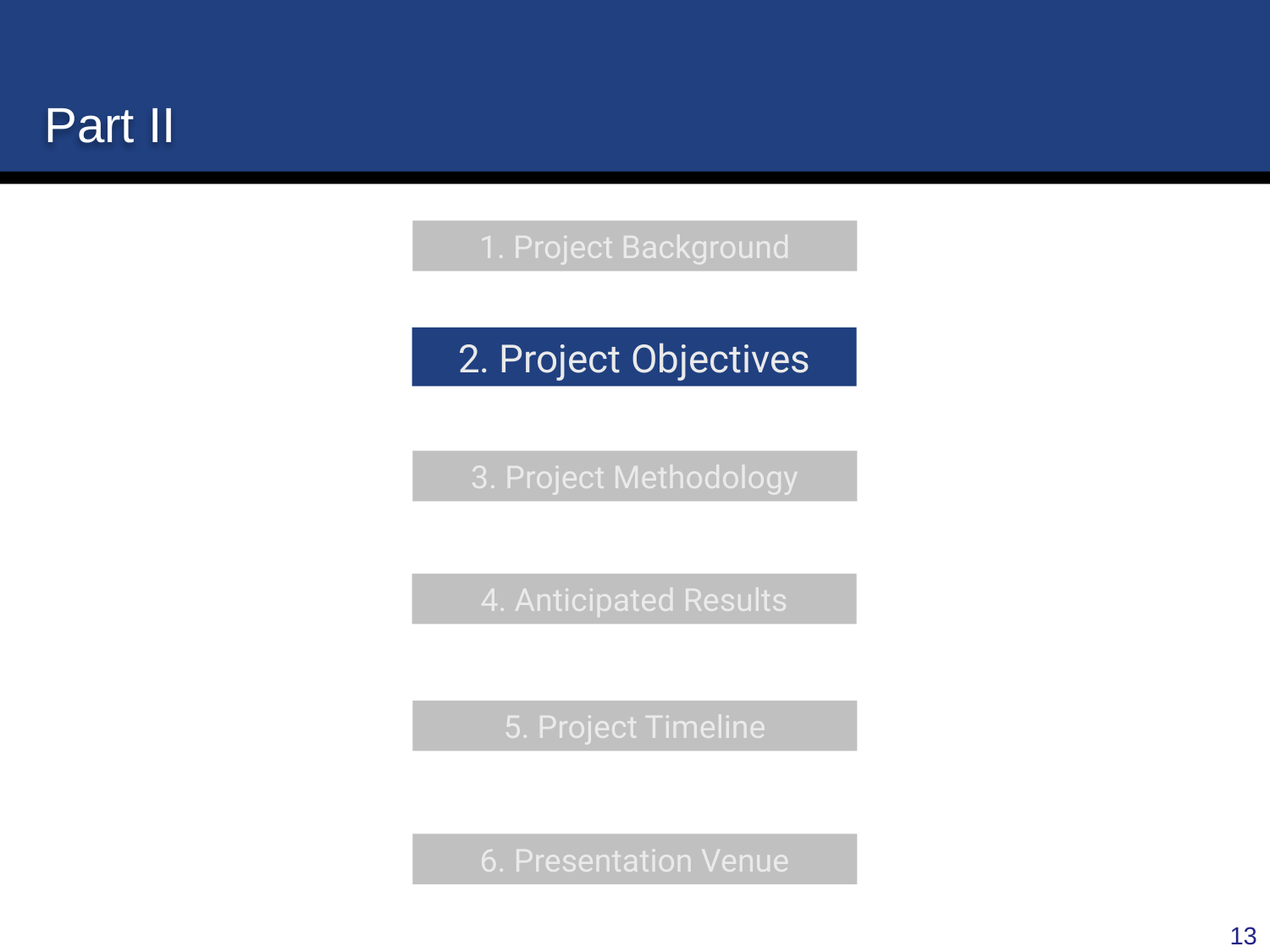

# Part II
1. Project Background
2. Project Objectives
3. Project Methodology
4. Anticipated Results
5. Project Timeline
6. Presentation Venue
13